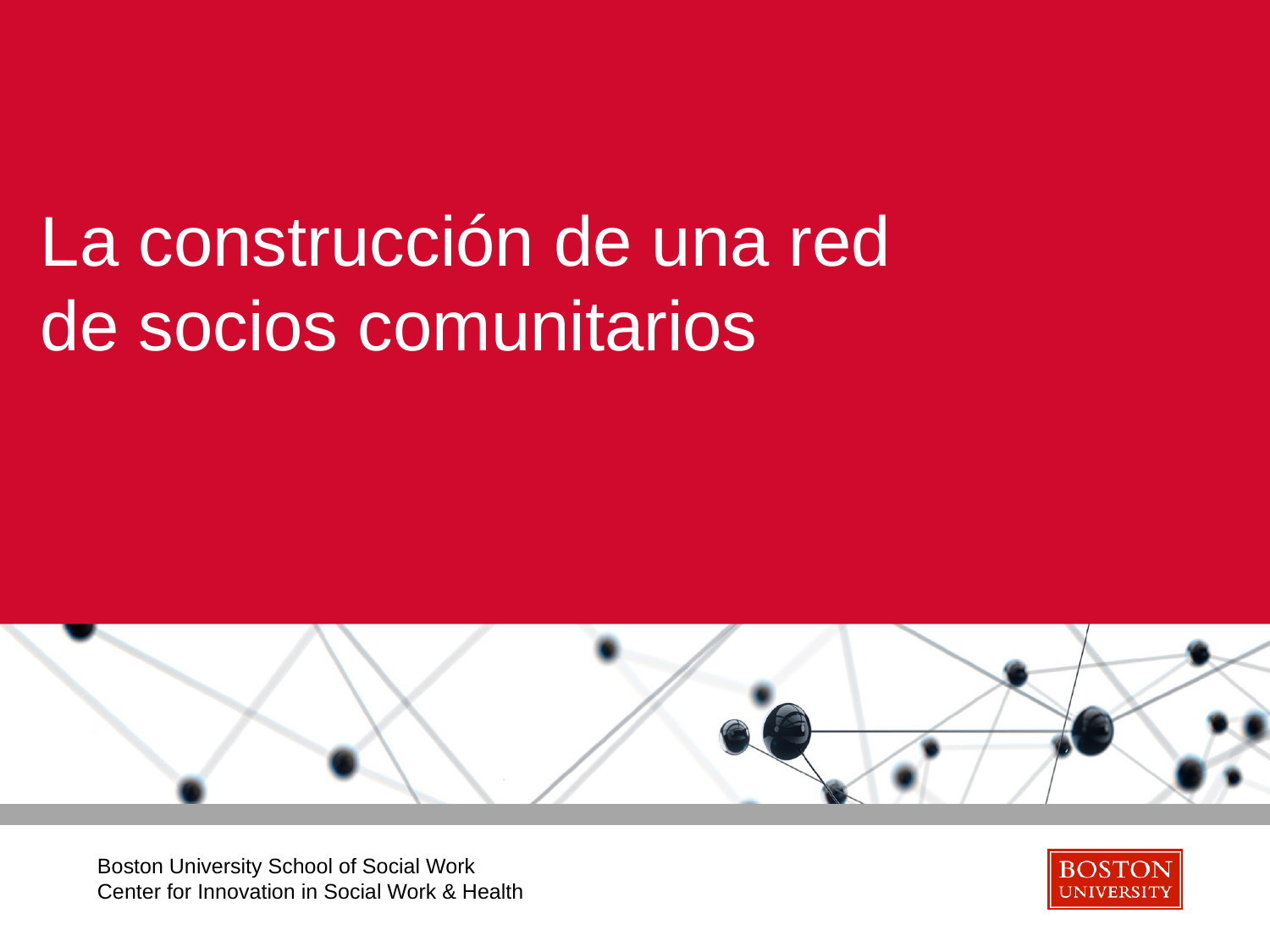

# La construcción de una red de socios comunitarios